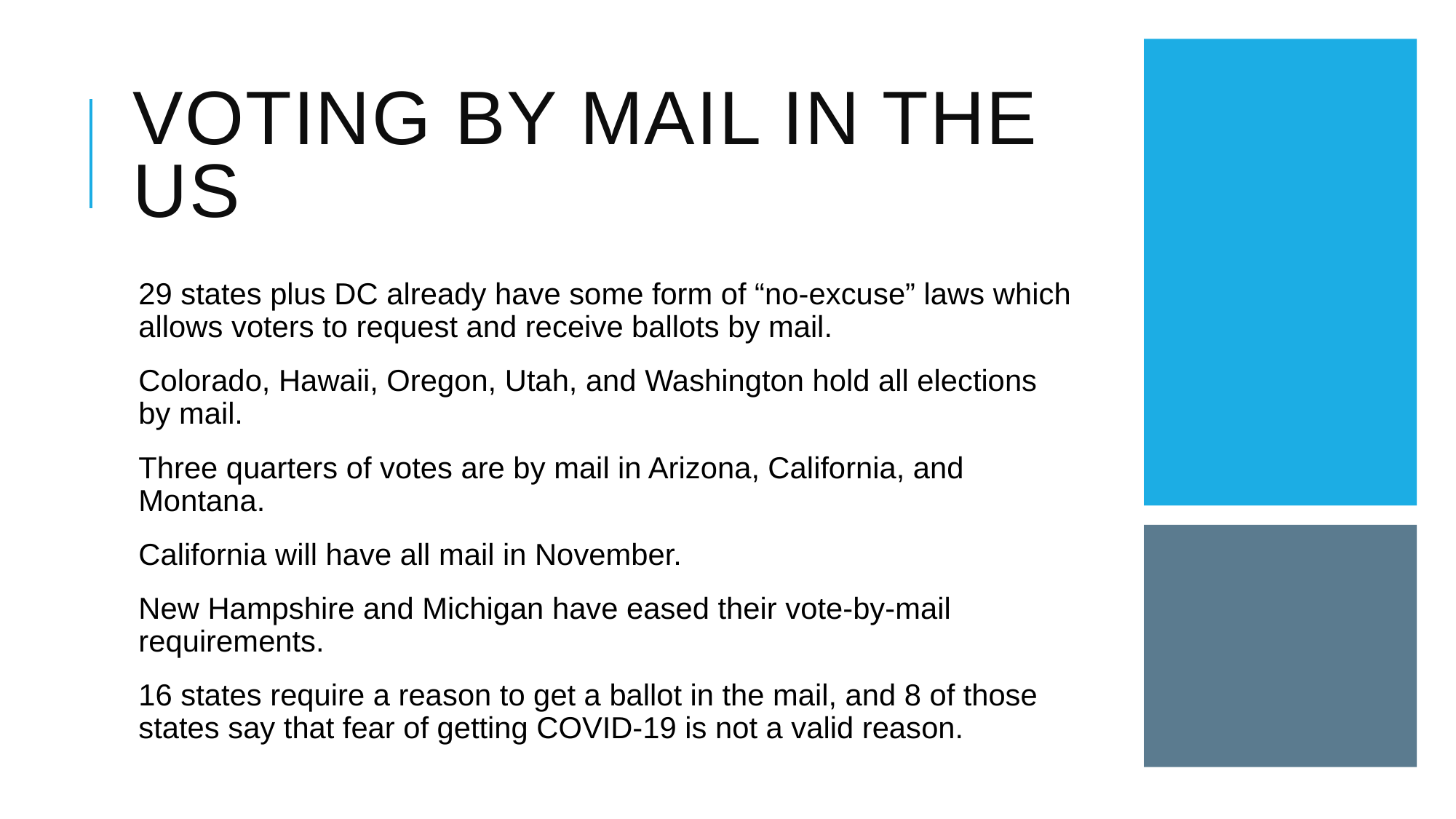

# voting by mail in the US
29 states plus DC already have some form of “no-excuse” laws which allows voters to request and receive ballots by mail.
Colorado, Hawaii, Oregon, Utah, and Washington hold all elections by mail.
Three quarters of votes are by mail in Arizona, California, and Montana.
California will have all mail in November.
New Hampshire and Michigan have eased their vote-by-mail requirements.
16 states require a reason to get a ballot in the mail, and 8 of those states say that fear of getting COVID-19 is not a valid reason.